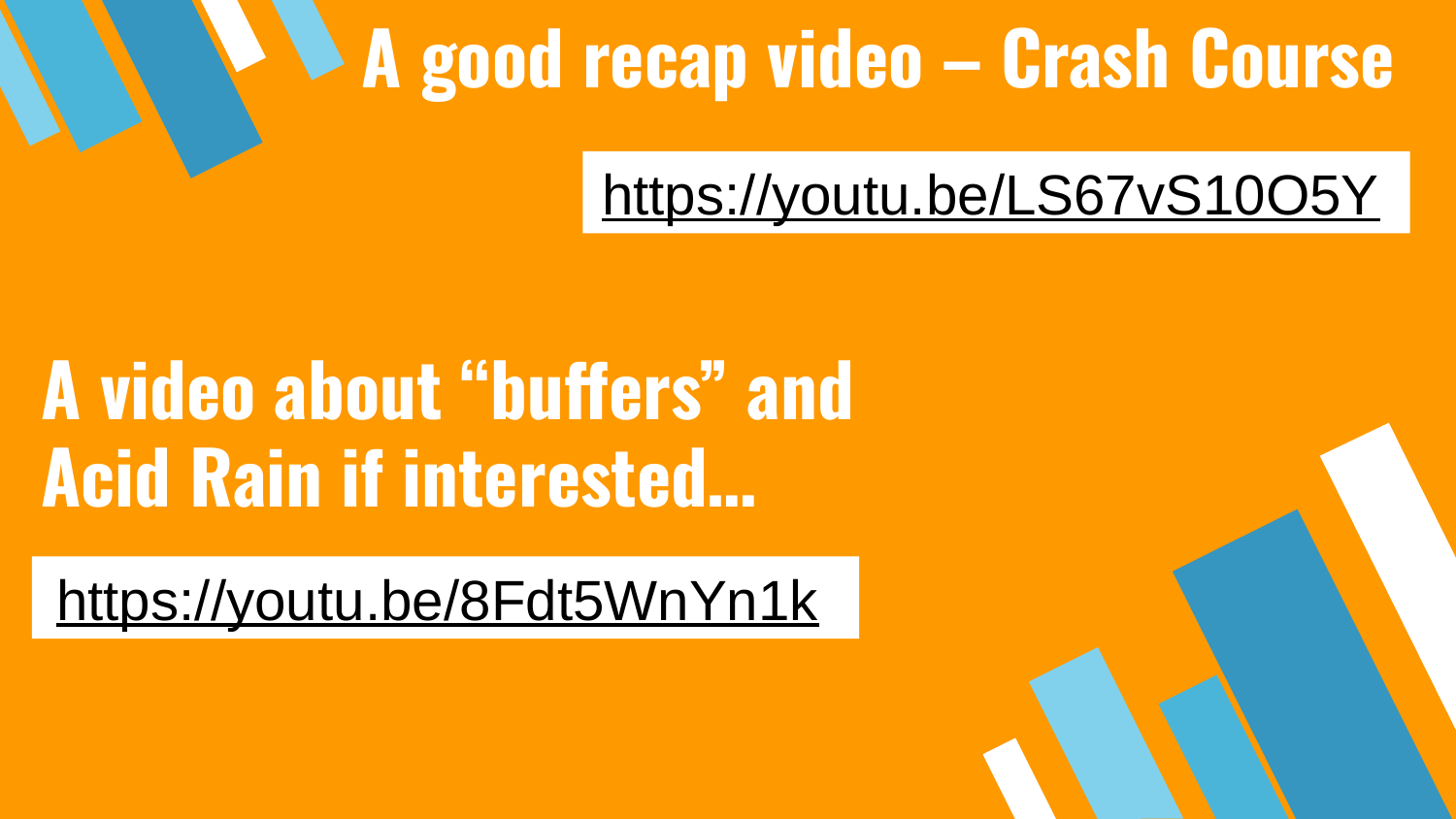

# A good recap video – Crash Course
https://youtu.be/LS67vS10O5Y
A video about “buffers” and
Acid Rain if interested…
https://youtu.be/8Fdt5WnYn1k